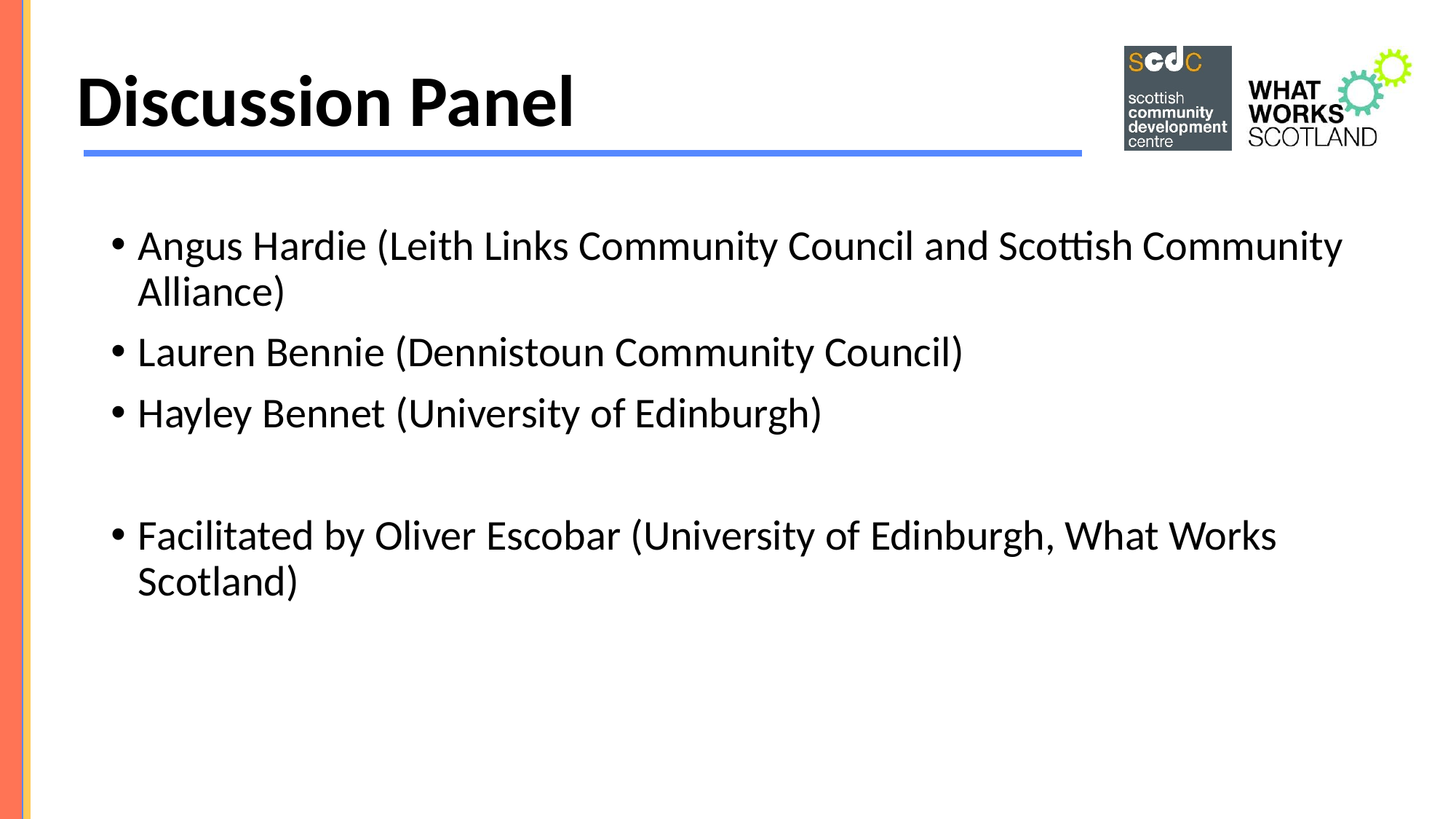

# Discussion Panel
Angus Hardie (Leith Links Community Council and Scottish Community Alliance)
Lauren Bennie (Dennistoun Community Council)
Hayley Bennet (University of Edinburgh)

Facilitated by Oliver Escobar (University of Edinburgh, What Works Scotland)